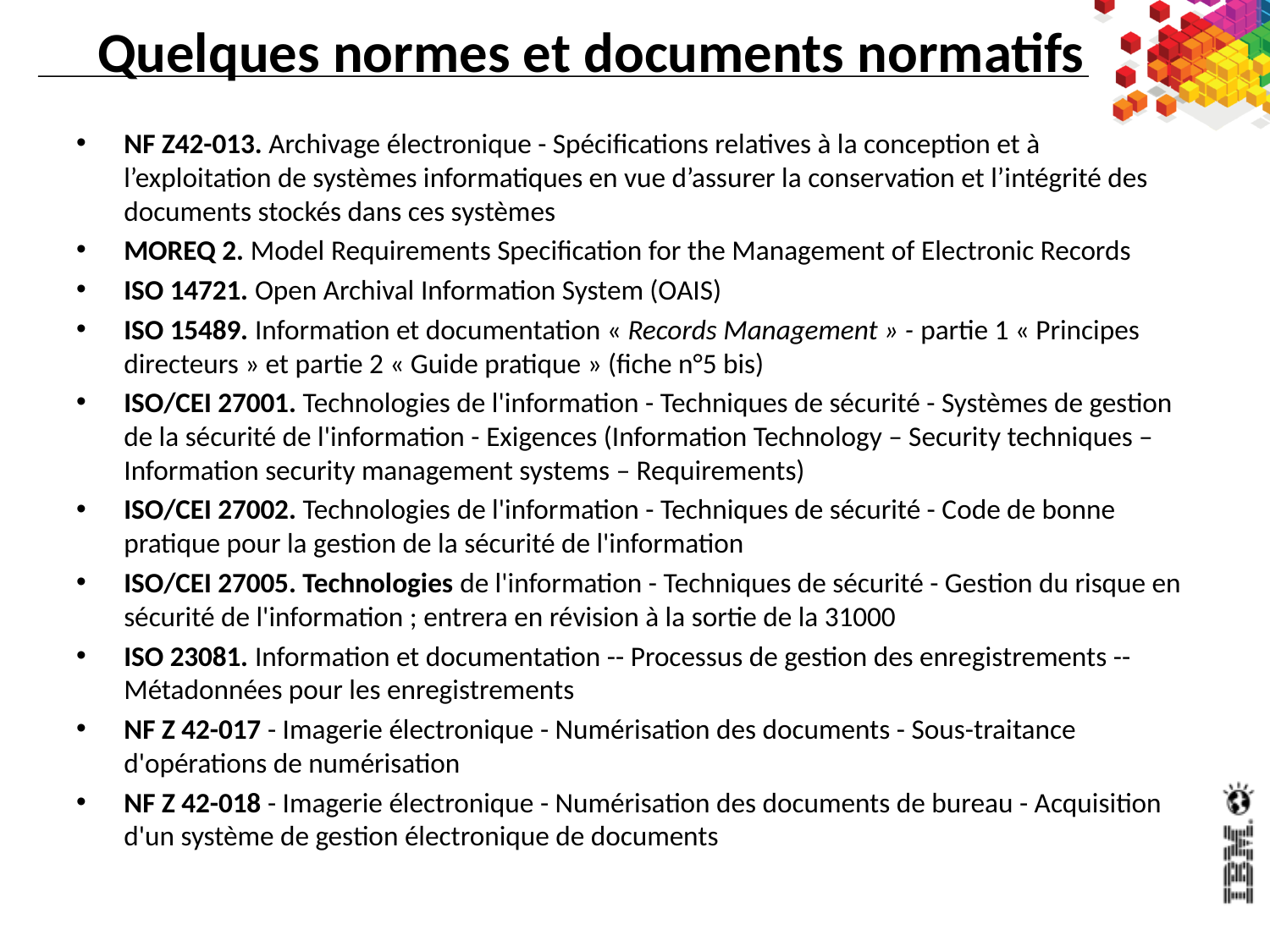

# Quelques normes et documents normatifs
NF Z42-013. Archivage électronique - Spécifications relatives à la conception et à l’exploitation de systèmes informatiques en vue d’assurer la conservation et l’intégrité des documents stockés dans ces systèmes
MOREQ 2. Model Requirements Specification for the Management of Electronic Records
ISO 14721. Open Archival Information System (OAIS)
ISO 15489. Information et documentation « Records Management » - partie 1 « Principes directeurs » et partie 2 « Guide pratique » (fiche n°5 bis)
ISO/CEI 27001. Technologies de l'information - Techniques de sécurité - Systèmes de gestion de la sécurité de l'information - Exigences (Information Technology – Security techniques – Information security management systems – Requirements)
ISO/CEI 27002. Technologies de l'information - Techniques de sécurité - Code de bonne pratique pour la gestion de la sécurité de l'information
ISO/CEI 27005. Technologies de l'information - Techniques de sécurité - Gestion du risque en sécurité de l'information ; entrera en révision à la sortie de la 31000
ISO 23081. Information et documentation -- Processus de gestion des enregistrements -- Métadonnées pour les enregistrements
NF Z 42-017 - Imagerie électronique - Numérisation des documents - Sous-traitance d'opérations de numérisation
NF Z 42-018 - Imagerie électronique - Numérisation des documents de bureau - Acquisition d'un système de gestion électronique de documents